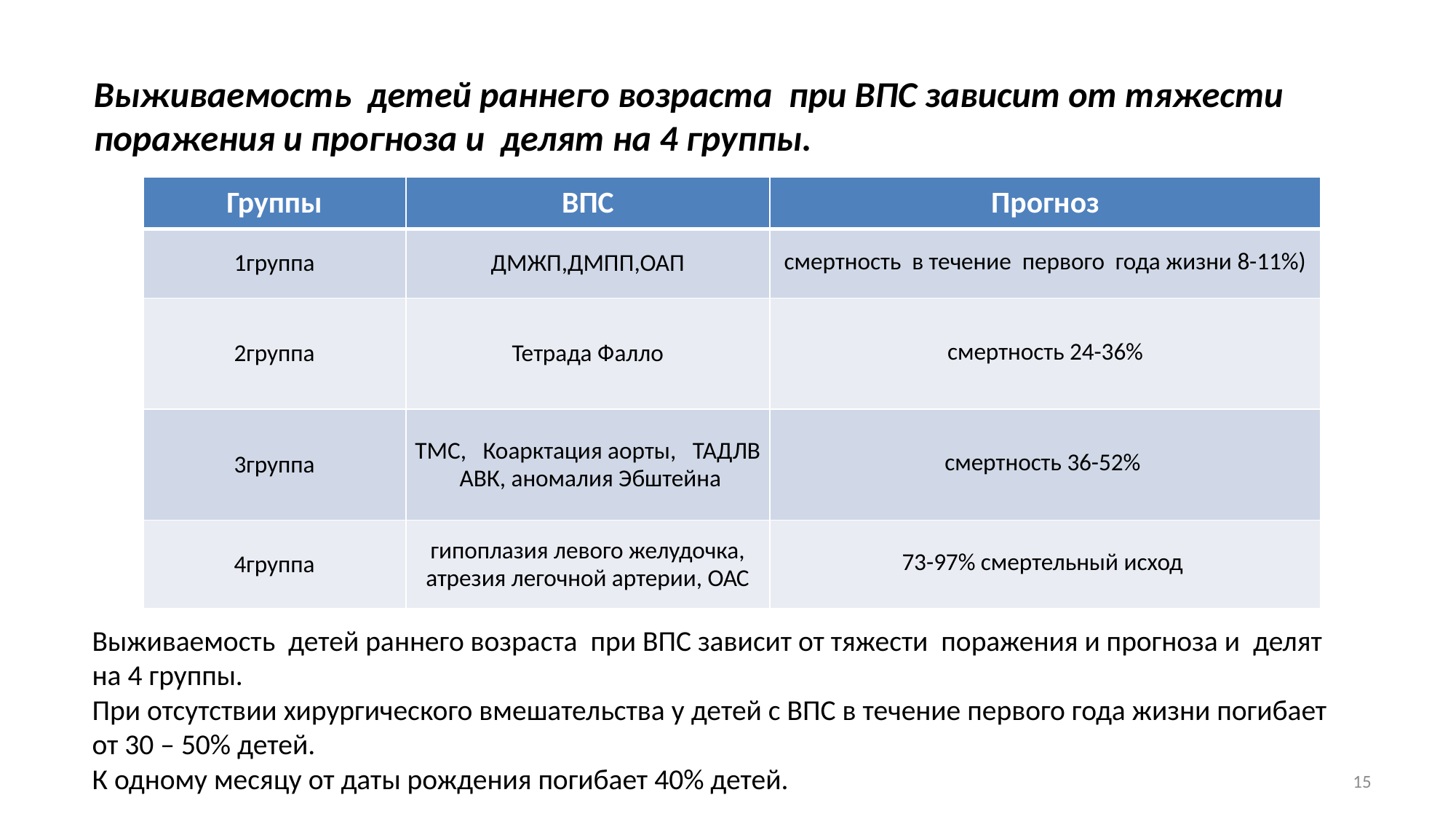

Выживаемость  детей раннего возраста  при ВПС зависит от тяжести  поражения и прогноза и  делят на 4 группы.
| Группы | ВПС | Прогноз |
| --- | --- | --- |
| 1группа | ДМЖП,ДМПП,ОАП | смертность в течение первого года жизни 8-11%) |
| 2группа | Тетрада Фалло | смертность 24-36% |
| 3группа | ТМС, Коарктация аорты, ТАДЛВ АВК, аномалия Эбштейна | смертность 36-52% |
| 4группа | гипоплазия левого желудочка, атрезия легочной артерии, ОАС | 73-97% смертельный исход |
Выживаемость  детей раннего возраста  при ВПС зависит от тяжести  поражения и прогноза и  делят на 4 группы.
При отсутствии хирургического вмешательства у детей с ВПС в течение первого года жизни погибает от 30 – 50% детей.
К одному месяцу от даты рождения погибает 40% детей.
15